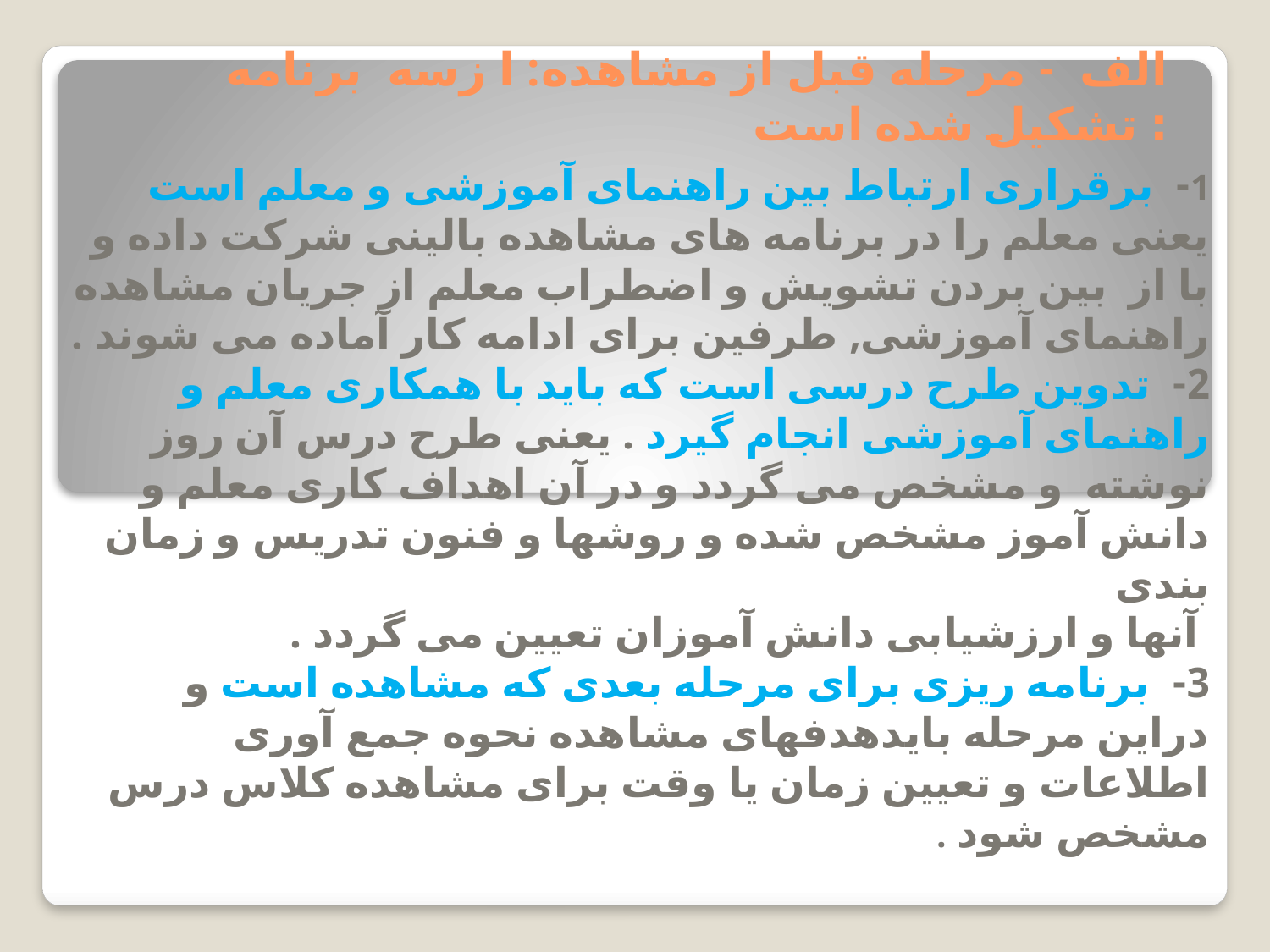

# الف  - مرحله قبل از مشاهده: ا زسه  برنامه تشكیل شده است :
1-  برقراری ارتباط بین راهنمای آموزشی و معلم است یعنی معلم را در برنامه های مشاهده بالینی شركت داده و با از  بین بردن تشویش و اضطراب معلم از جریان مشاهده راهنمای آموزشی, طرفین برای ادامه كار آماده می شوند .
2-  تدوین طرح درسی است كه باید با همكاری معلم و راهنمای آموزشی انجام گیرد . یعنی طرح درس آن روز نوشته  و مشخص می گردد و در آن اهداف كاری معلم و   دانش آموز مشخص شده و روشها و فنون تدریس و زمان بندی  
 آنها و ارزشیابی دانش آموزان تعیین می گردد .
3-  برنامه ریزی برای مرحله بعدی که مشاهده است و دراین مرحله بایدهدفهای مشاهده نحوه جمع آوری اطلاعات و تعیین زمان یا وقت برای مشاهده كلاس درس  مشخص شود .